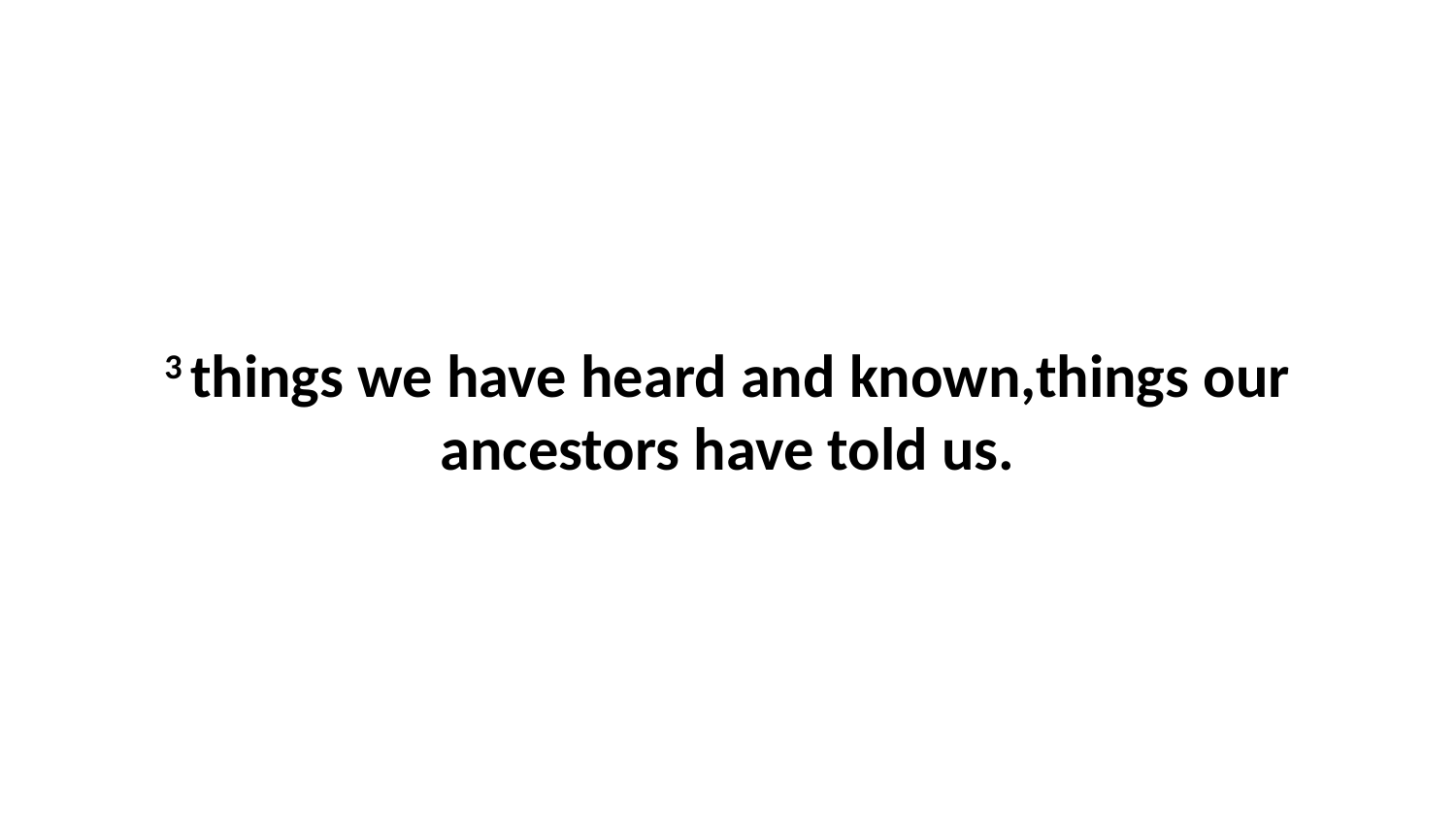

3 things we have heard and known,things our ancestors have told us.